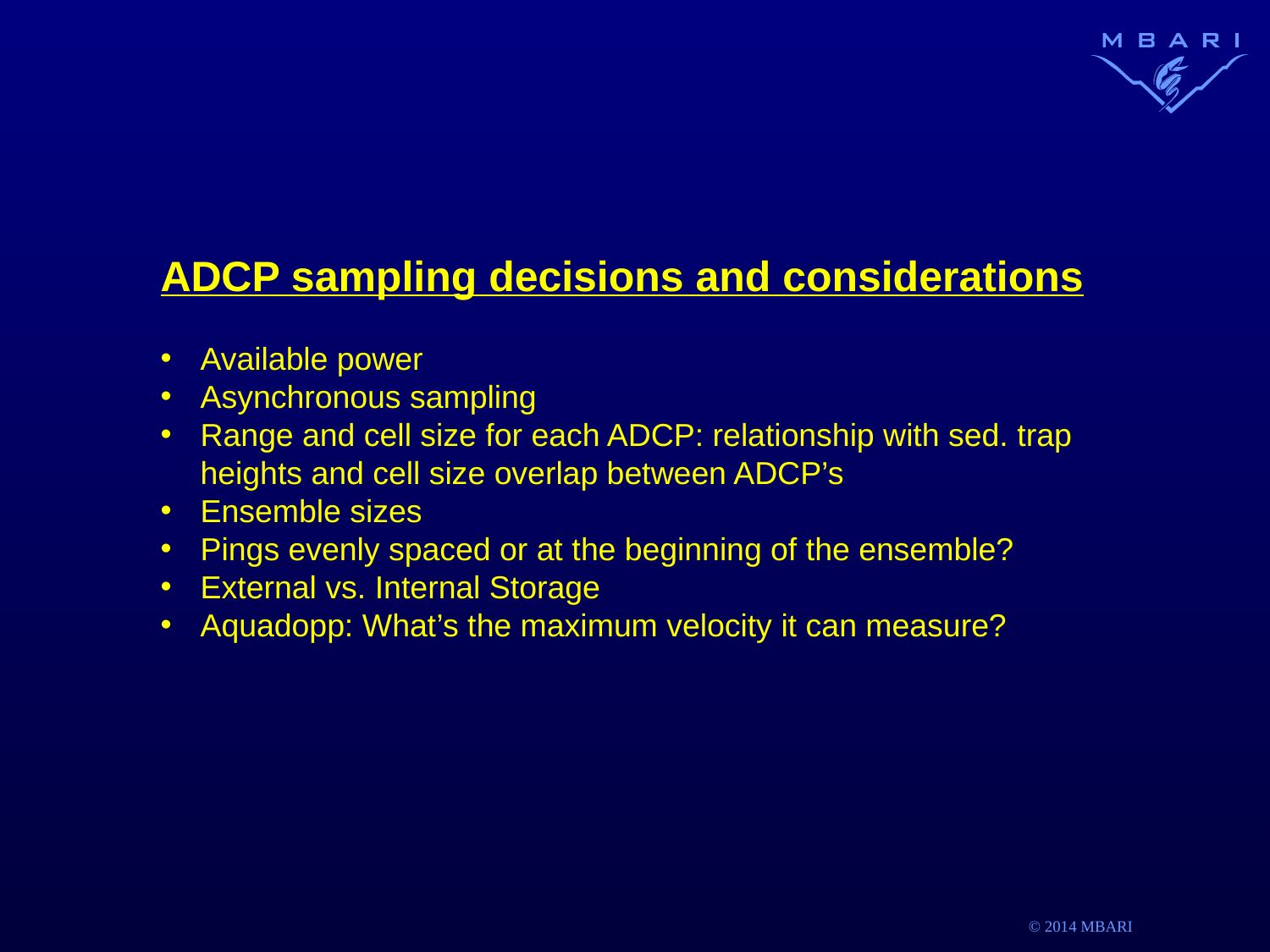

ADCP sampling decisions and considerations

Available power
Asynchronous sampling
Range and cell size for each ADCP: relationship with sed. trap heights and cell size overlap between ADCP’s
Ensemble sizes
Pings evenly spaced or at the beginning of the ensemble?
External vs. Internal Storage
Aquadopp: What’s the maximum velocity it can measure?